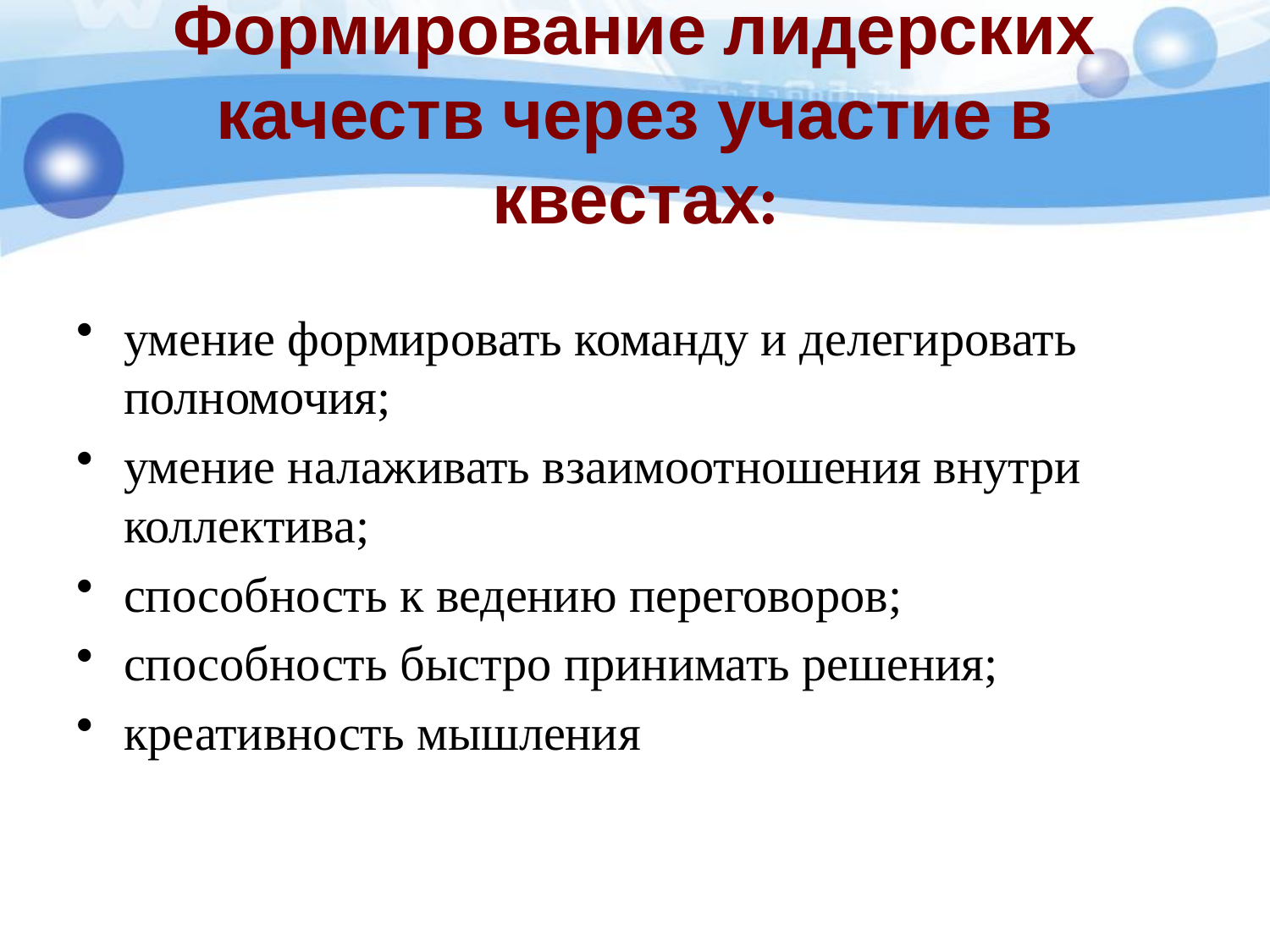

# Формирование лидерских качеств через участие в квестах:

умение формировать команду и делегировать полномочия;
умение налаживать взаимоотношения внутри коллектива;
способность к ведению переговоров;
способность быстро принимать решения;
креативность мышления